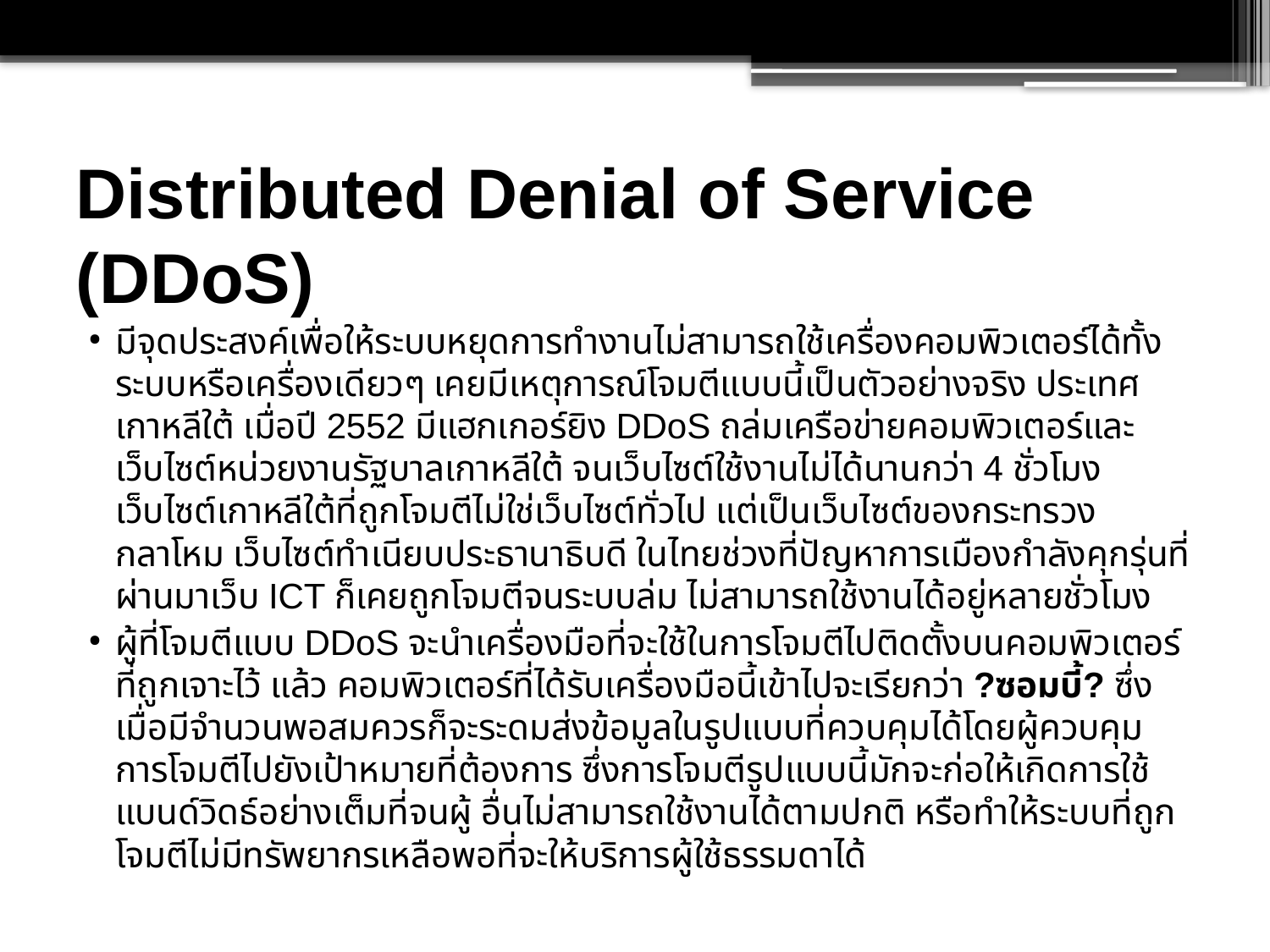

# Distributed Denial of Service (DDoS)
มีจุดประสงค์เพื่อให้ระบบหยุดการทำงานไม่สามารถใช้เครื่องคอมพิวเตอร์ได้ทั้งระบบหรือเครื่องเดียวๆ เคยมีเหตุการณ์โจมตีแบบนี้เป็นตัวอย่างจริง ประเทศเกาหลีใต้ เมื่อปี 2552 มีแฮกเกอร์ยิง DDoS ถล่มเครือข่ายคอมพิวเตอร์และเว็บไซต์หน่วยงานรัฐบาลเกาหลีใต้ จนเว็บไซต์ใช้งานไม่ได้นานกว่า 4 ชั่วโมง เว็บไซต์เกาหลีใต้ที่ถูกโจมตีไม่ใช่เว็บไซต์ทั่วไป แต่เป็นเว็บไซต์ของกระทรวงกลาโหม เว็บไซต์ทำเนียบประธานาธิบดี ในไทยช่วงที่ปัญหาการเมืองกำลังคุกรุ่นที่ผ่านมาเว็บ ICT ก็เคยถูกโจมตีจนระบบล่ม ไม่สามารถใช้งานได้อยู่หลายชั่วโมง
ผู้ที่โจมตีแบบ DDoS จะนำเครื่องมือที่จะใช้ในการโจมตีไปติดตั้งบนคอมพิวเตอร์ที่ถูกเจาะไว้ แล้ว คอมพิวเตอร์ที่ได้รับเครื่องมือนี้เข้าไปจะเรียกว่า ?ซอมบี้? ซึ่งเมื่อมีจำนวนพอสมควรก็จะระดมส่งข้อมูลในรูปแบบที่ควบคุมได้โดยผู้ควบคุม การโจมตีไปยังเป้าหมายที่ต้องการ ซึ่งการโจมตีรูปแบบนี้มักจะก่อให้เกิดการใช้ แบนด์วิดธ์อย่างเต็มที่จนผู้ อื่นไม่สามารถใช้งานได้ตามปกติ หรือทำให้ระบบที่ถูกโจมตีไม่มีทรัพยากรเหลือพอที่จะให้บริการผู้ใช้ธรรมดาได้